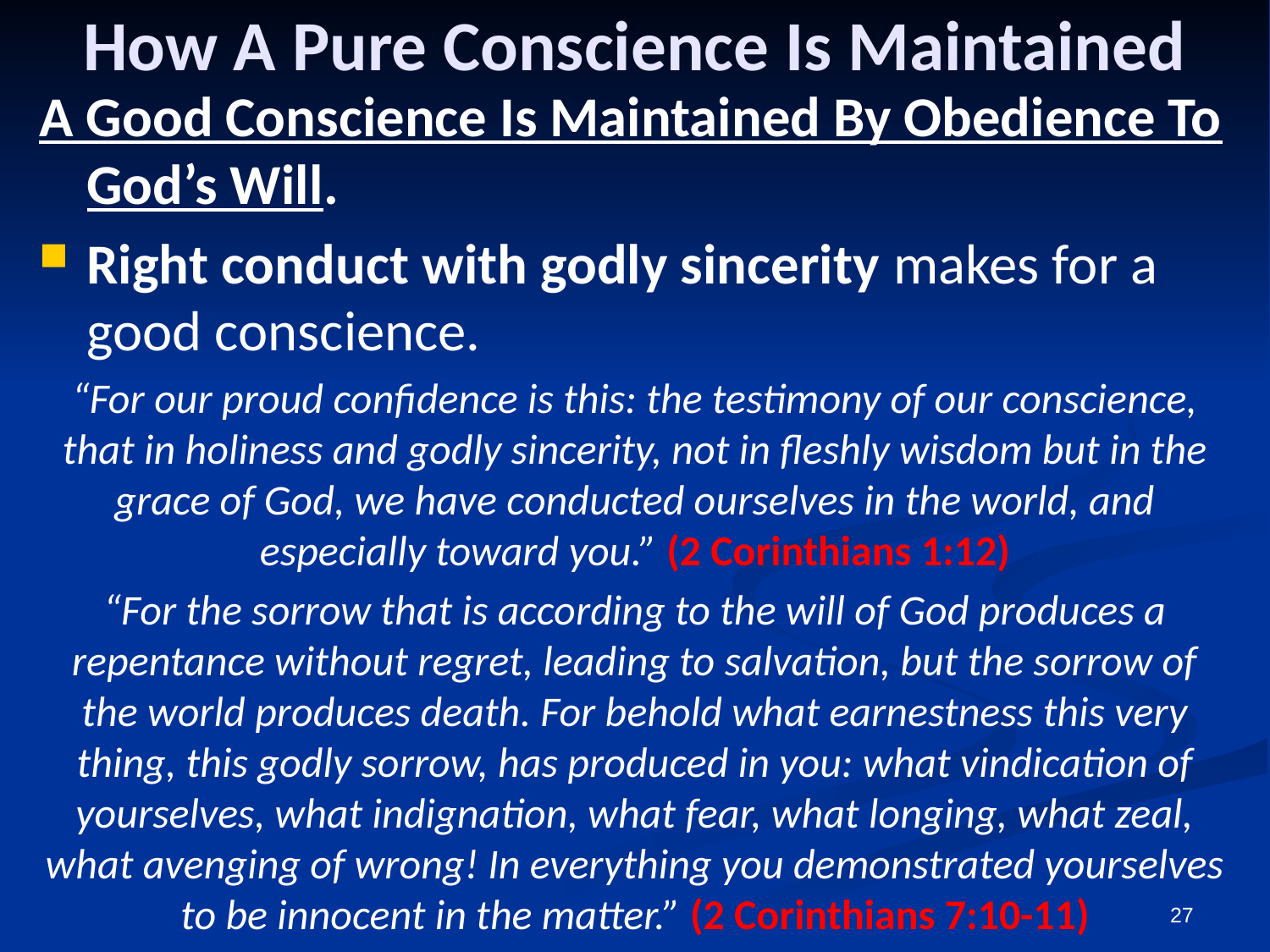

# How A Pure Conscience Is Maintained
A Good Conscience Is Maintained By Obedience To God’s Will.
Right conduct with godly sincerity makes for a good conscience.
“For our proud confidence is this: the testimony of our conscience, that in holiness and godly sincerity, not in fleshly wisdom but in the grace of God, we have conducted ourselves in the world, and especially toward you.” (2 Corinthians 1:12)
“For the sorrow that is according to the will of God produces a repentance without regret, leading to salvation, but the sorrow of the world produces death. For behold what earnestness this very thing, this godly sorrow, has produced in you: what vindication of yourselves, what indignation, what fear, what longing, what zeal, what avenging of wrong! In everything you demonstrated yourselves to be innocent in the matter.” (2 Corinthians 7:10-11)
27